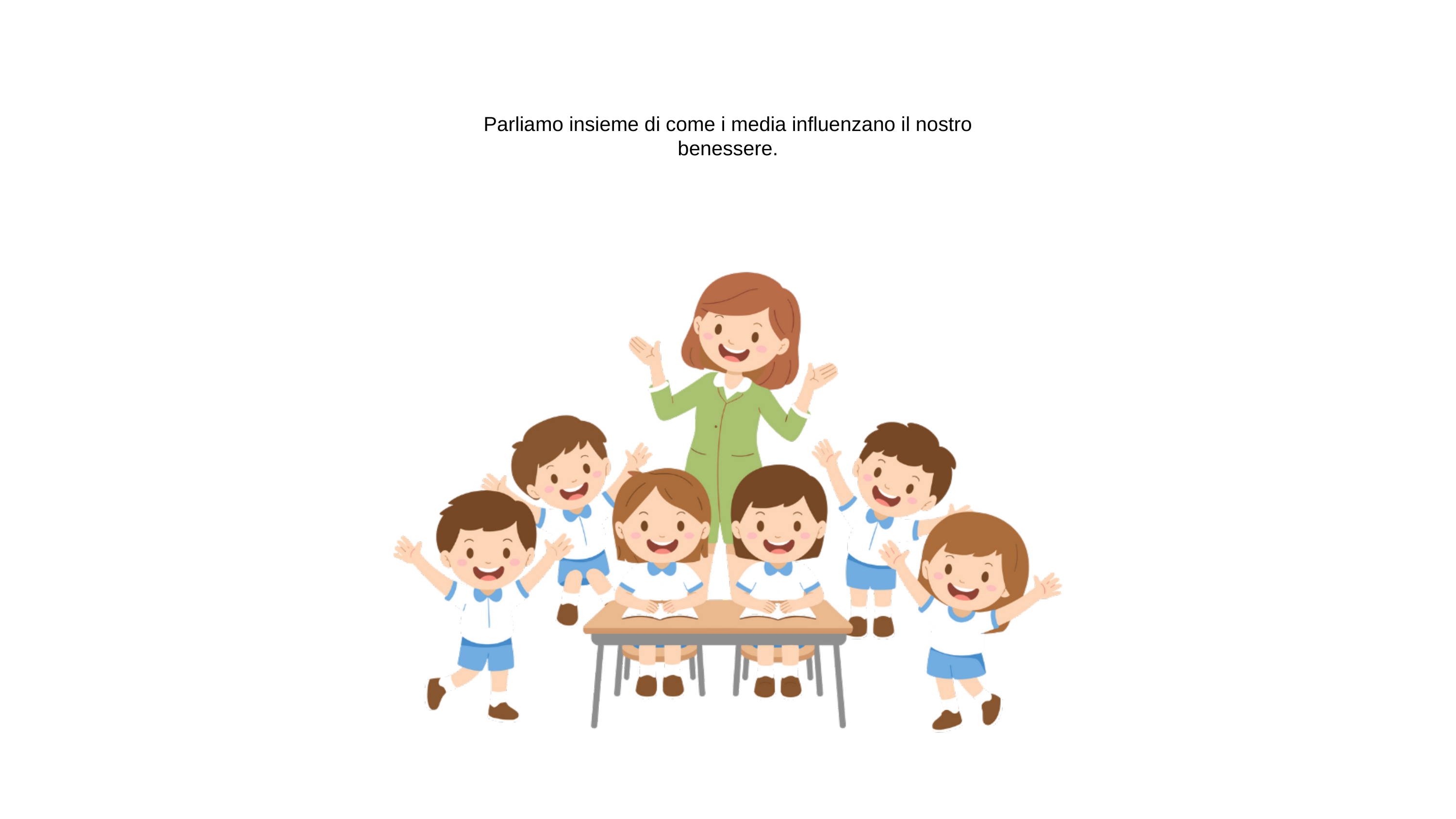

Parliamo insieme di come i media influenzano il nostro benessere.